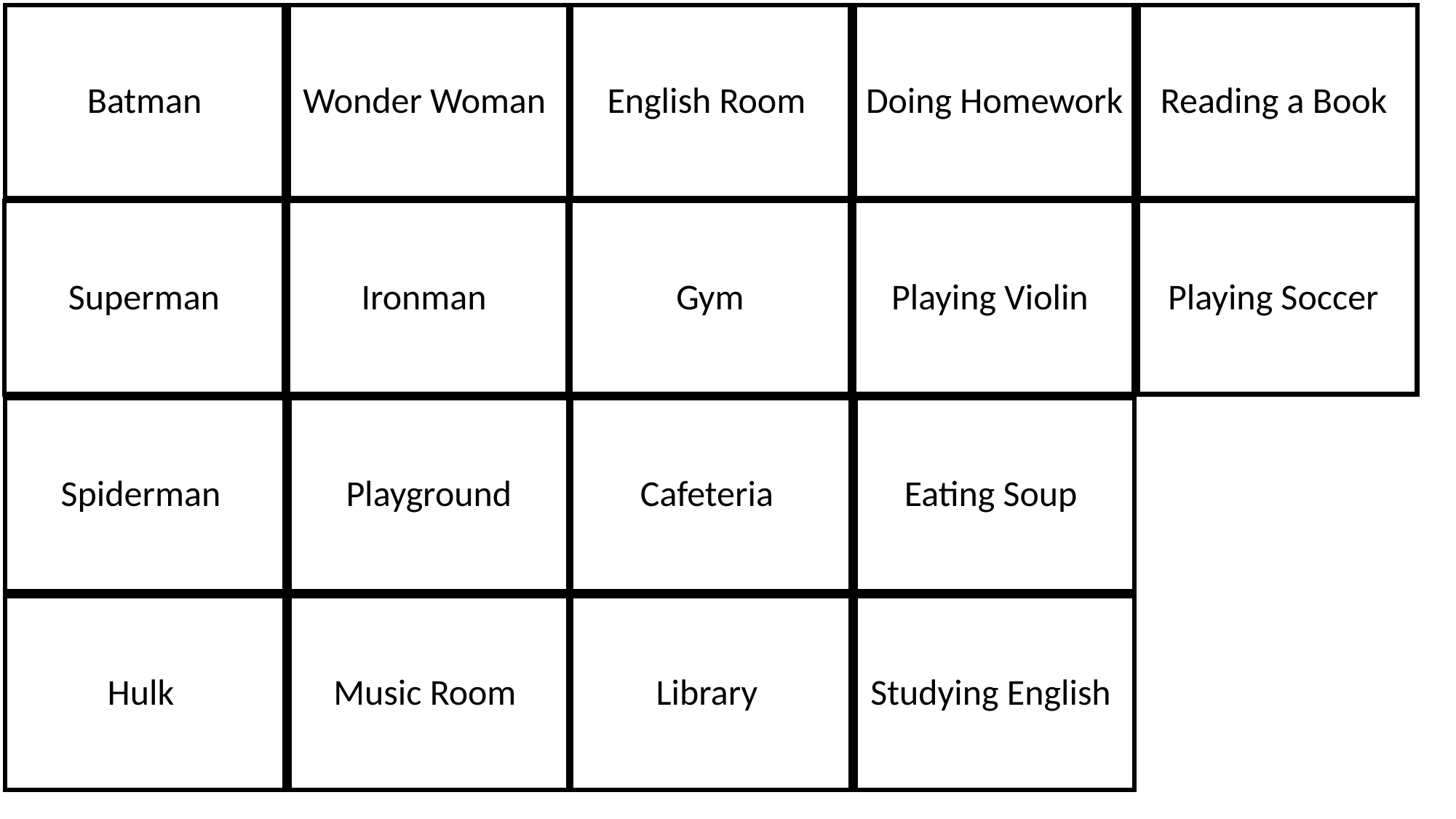

# Batman
Wonder Woman
English Room
Doing Homework
Reading a Book
Superman
Ironman
Gym
Playing Violin
Playing Soccer
Spiderman
Playground
Cafeteria
Eating Soup
Hulk
Music Room
Library
Studying English